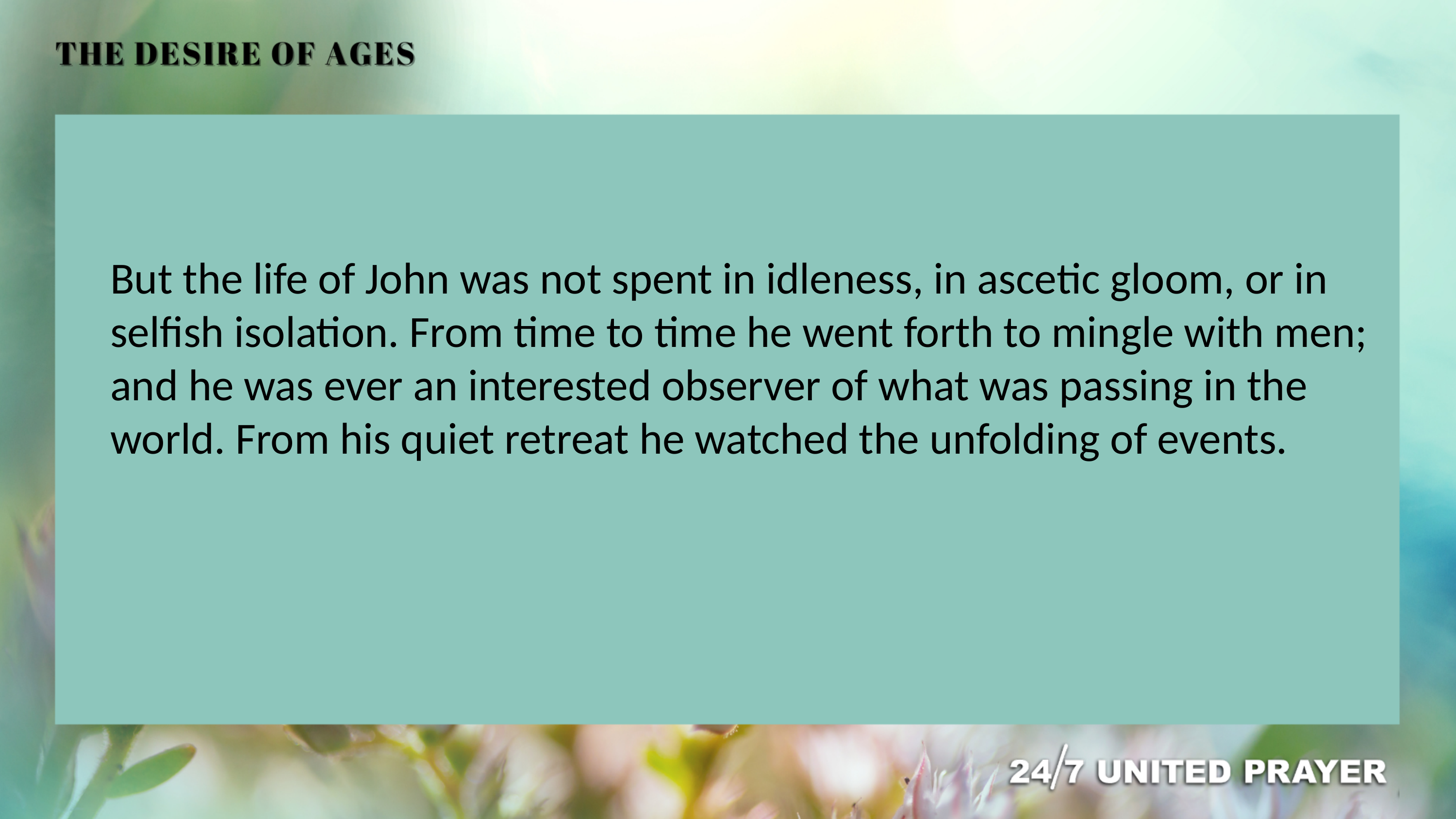

But the life of John was not spent in idleness, in ascetic gloom, or in selfish isolation. From time to time he went forth to mingle with men; and he was ever an interested observer of what was passing in the world. From his quiet retreat he watched the unfolding of events.